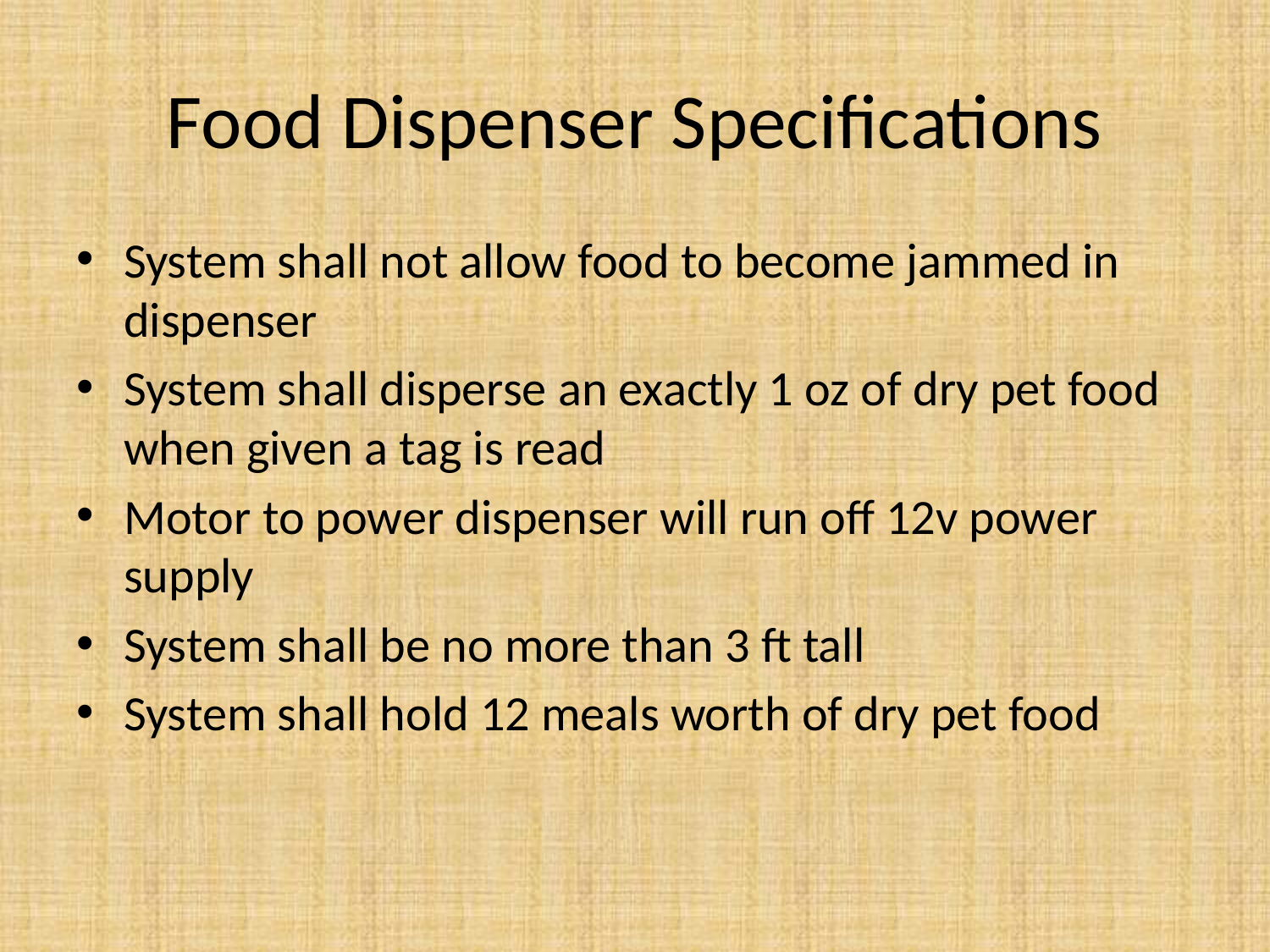

# Food Dispenser Specifications
System shall not allow food to become jammed in dispenser
System shall disperse an exactly 1 oz of dry pet food when given a tag is read
Motor to power dispenser will run off 12v power supply
System shall be no more than 3 ft tall
System shall hold 12 meals worth of dry pet food